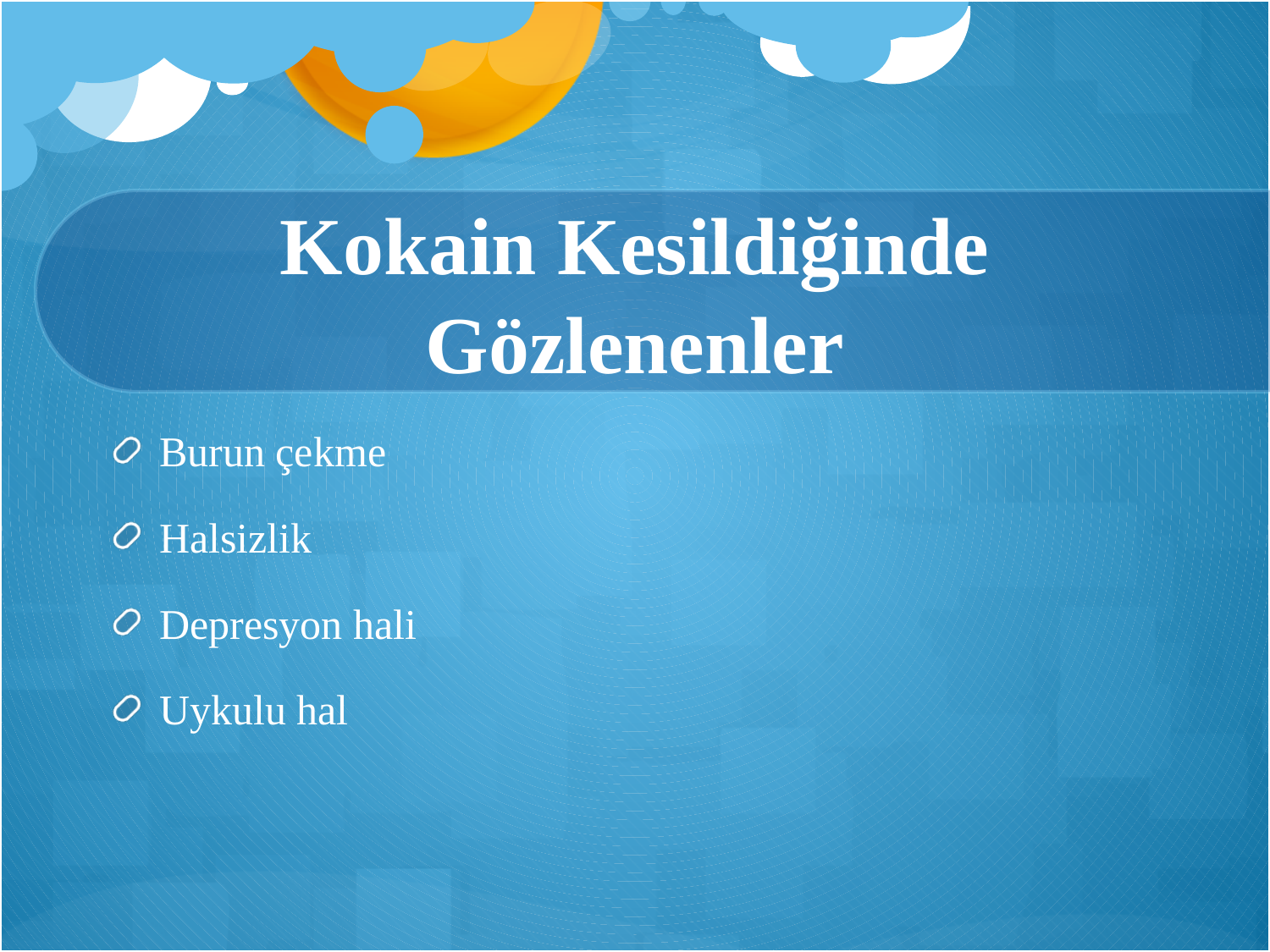

# Kokain Kesildiğinde Gözlenenler
Burun çekme
Halsizlik
Depresyon hali
Uykulu hal